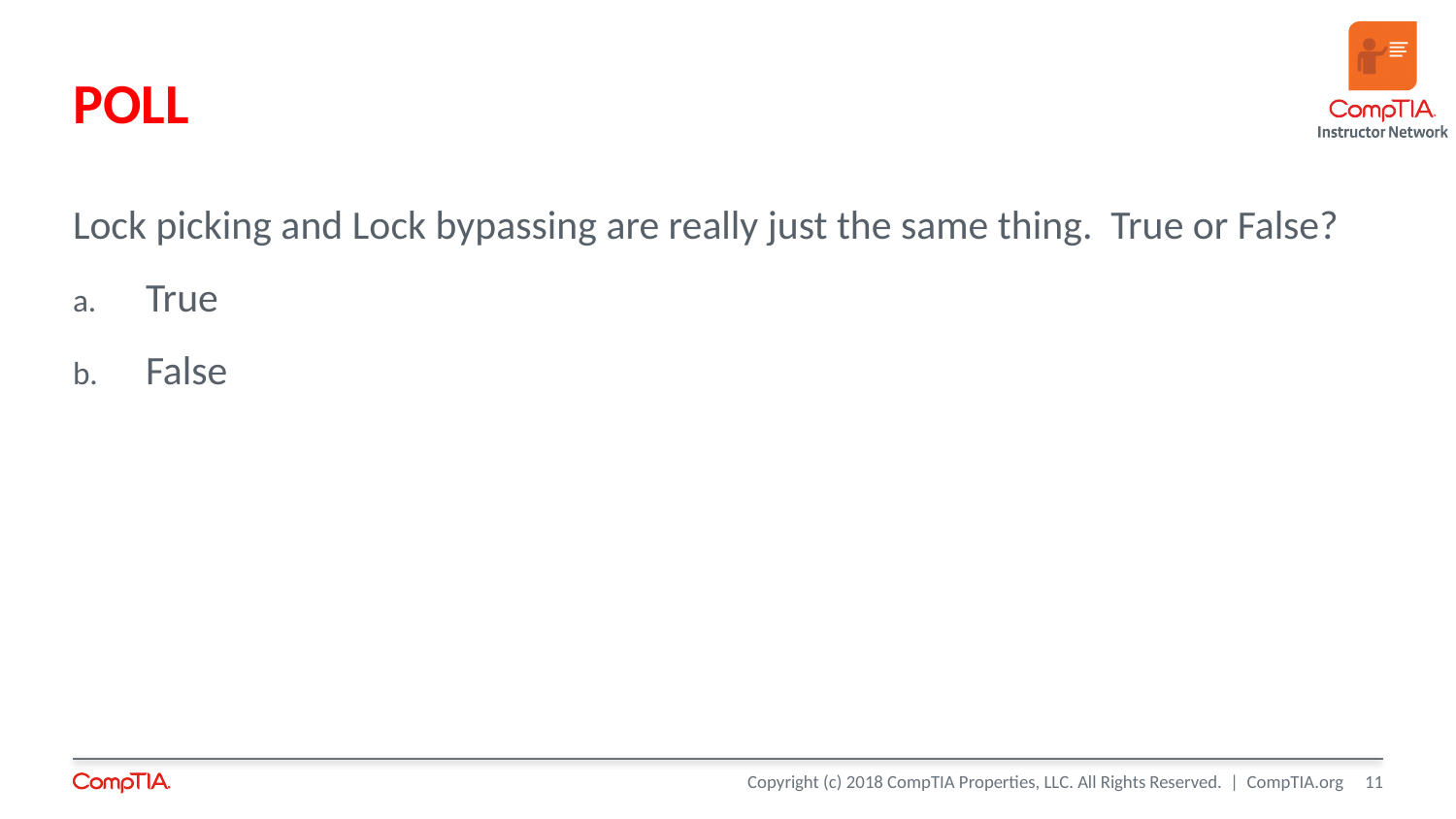

# POLL
Lock picking and Lock bypassing are really just the same thing.  True or False?
True
False
11